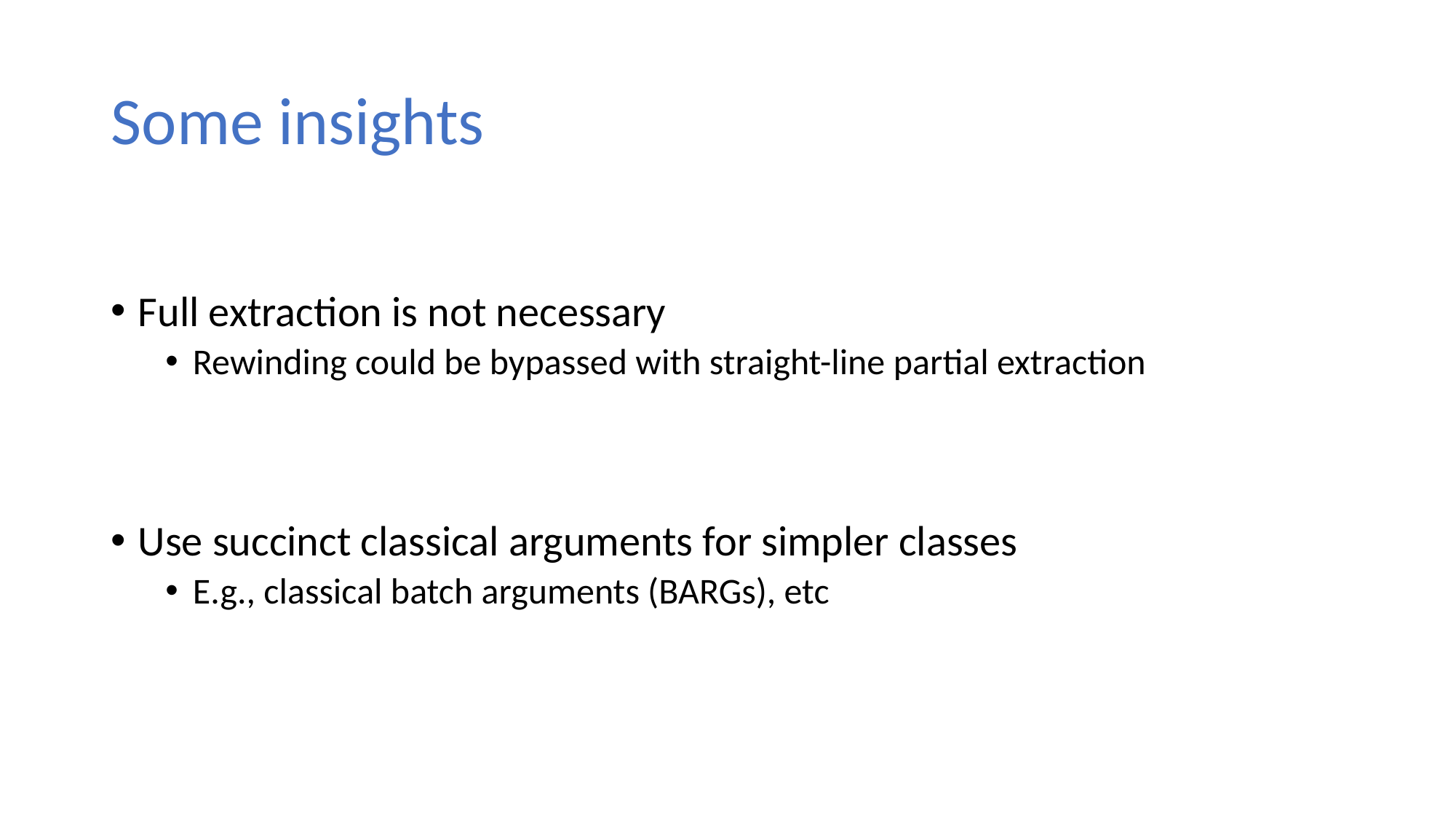

# Some insights

Full extraction is not necessary
Rewinding could be bypassed with straight-line partial extraction

Use succinct classical arguments for simpler classes
E.g., classical batch arguments (BARGs), etc